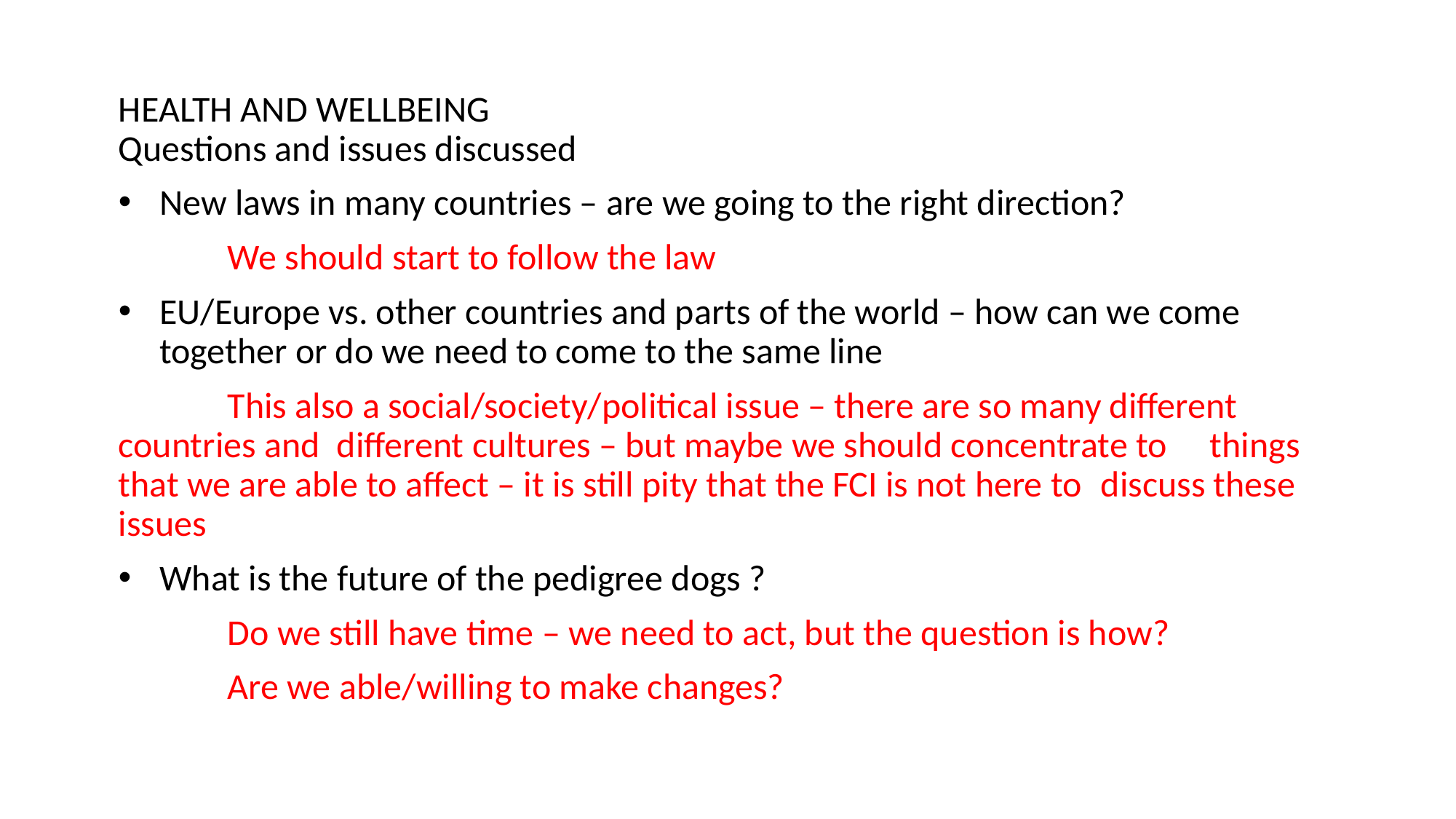

HEALTH AND WELLBEING
Questions and issues discussed
New laws in many countries – are we going to the right direction?
	We should start to follow the law
EU/Europe vs. other countries and parts of the world – how can we come together or do we need to come to the same line
	This also a social/society/political issue – there are so many different 	countries and 	different cultures – but maybe we should concentrate to 	things that we are able to affect – it is still pity that the FCI is not here to 	discuss these issues
What is the future of the pedigree dogs ?
	Do we still have time – we need to act, but the question is how?
	Are we able/willing to make changes?